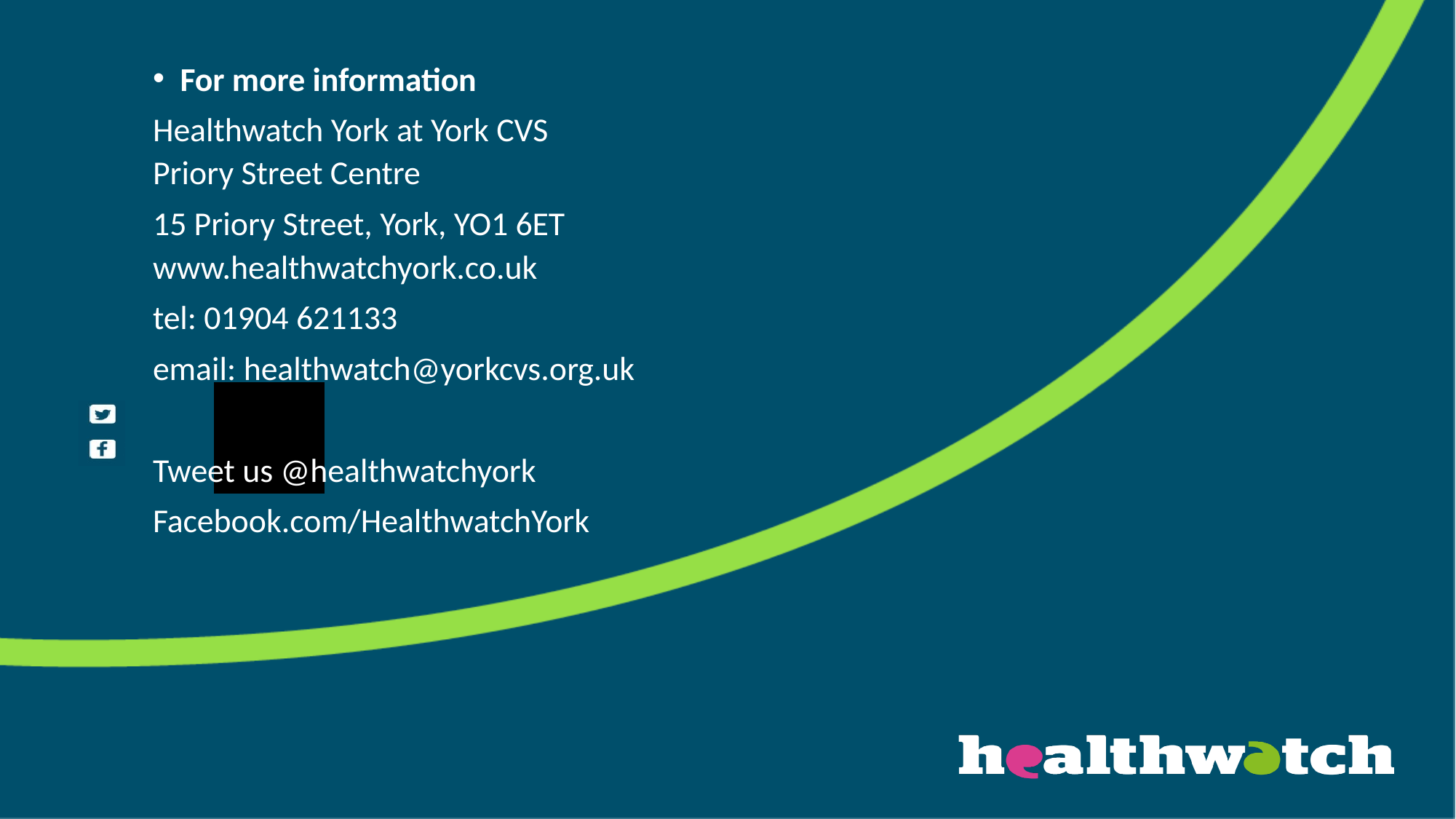

For more information
Healthwatch York at York CVS
Priory Street Centre
15 Priory Street, York, YO1 6ET
www.healthwatchyork.co.uk
tel: 01904 621133
email: healthwatch@yorkcvs.org.uk

Tweet us @healthwatchyork
Facebook.com/HealthwatchYork